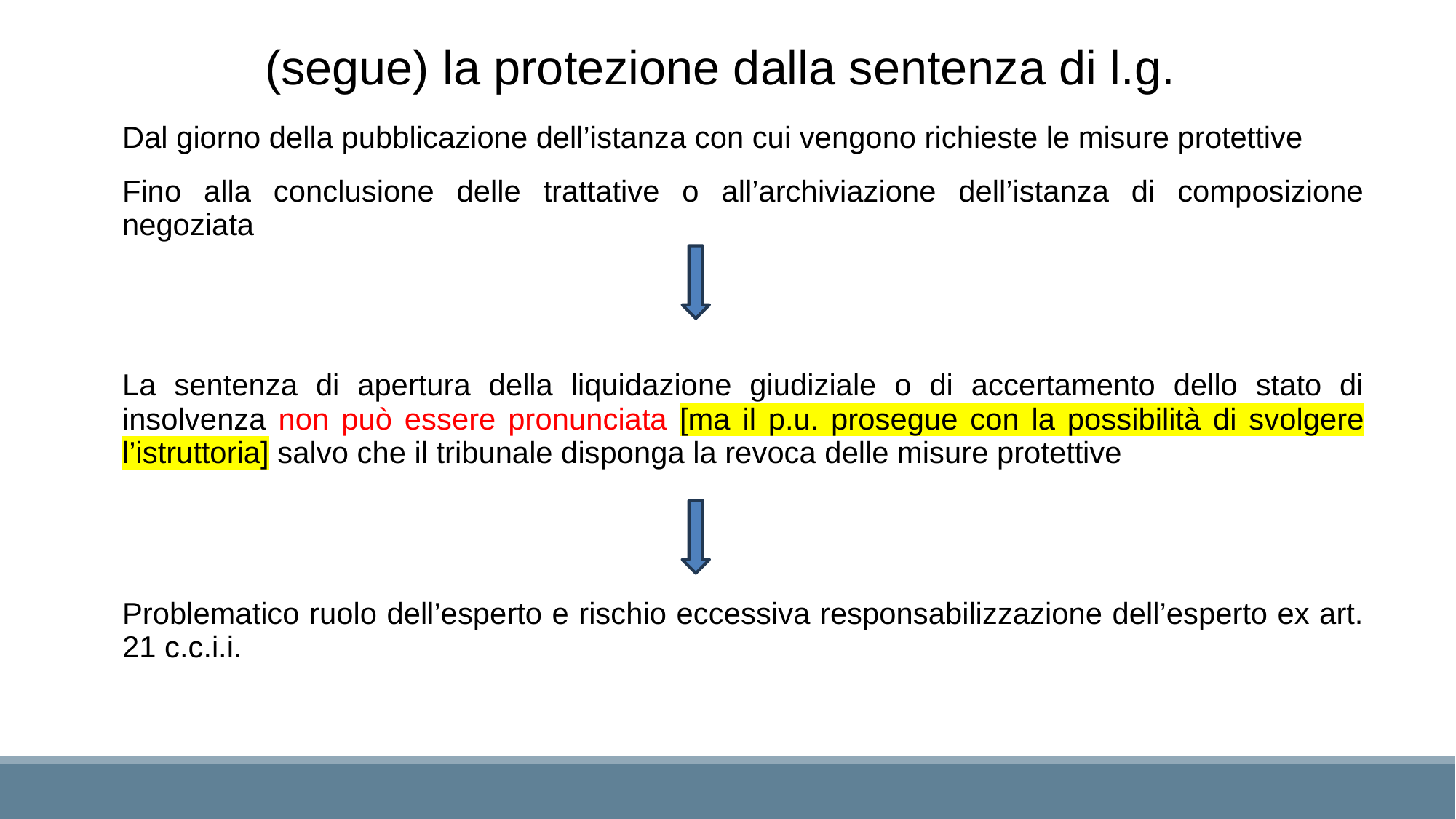

(segue) la protezione dalla sentenza di l.g.
Dal giorno della pubblicazione dell’istanza con cui vengono richieste le misure protettive
Fino alla conclusione delle trattative o all’archiviazione dell’istanza di composizione negoziata

La sentenza di apertura della liquidazione giudiziale o di accertamento dello stato di insolvenza non può essere pronunciata [ma il p.u. prosegue con la possibilità di svolgere l’istruttoria] salvo che il tribunale disponga la revoca delle misure protettive

Problematico ruolo dell’esperto e rischio eccessiva responsabilizzazione dell’esperto ex art. 21 c.c.i.i.